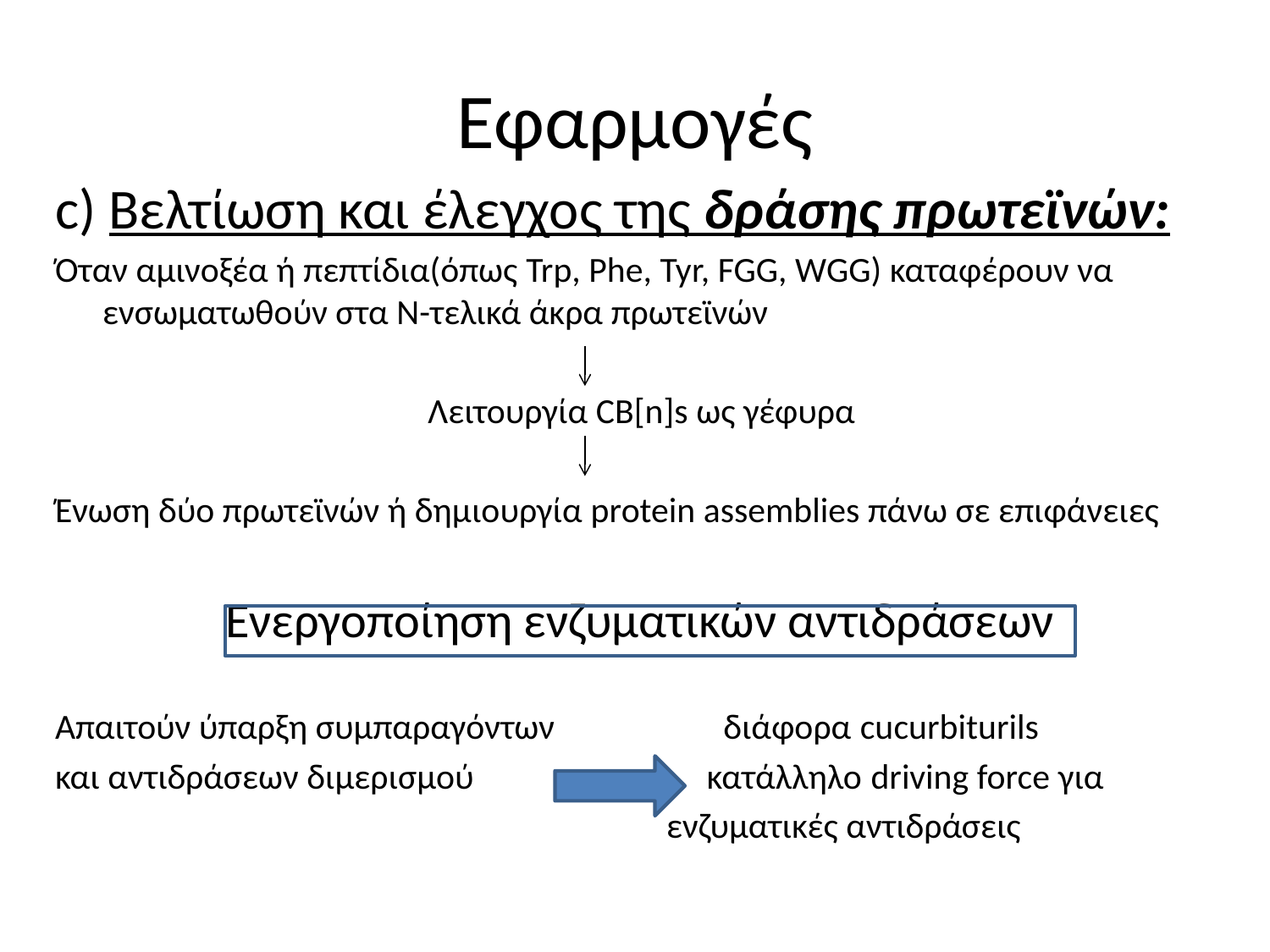

# Εφαρμογές
c) Βελτίωση και έλεγχος της δράσης πρωτεϊνών:
Όταν αμινοξέα ή πεπτίδια(όπως Trp, Phe, Tyr, FGG, WGG) καταφέρουν να ενσωματωθούν στα Ν-τελικά άκρα πρωτεϊνών

Λειτουργία CB[n]s ως γέφυρα

Ένωση δύο πρωτεϊνών ή δημιουργία protein assemblies πάνω σε επιφάνειες

Ενεργοποίηση ενζυματικών αντιδράσεων

Απαιτούν ύπαρξη συμπαραγόντων                     διάφορα cucurbiturils
και αντιδράσεων διμερισμού                             κατάλληλο driving force για
                                                                            ενζυματικές αντιδράσεις